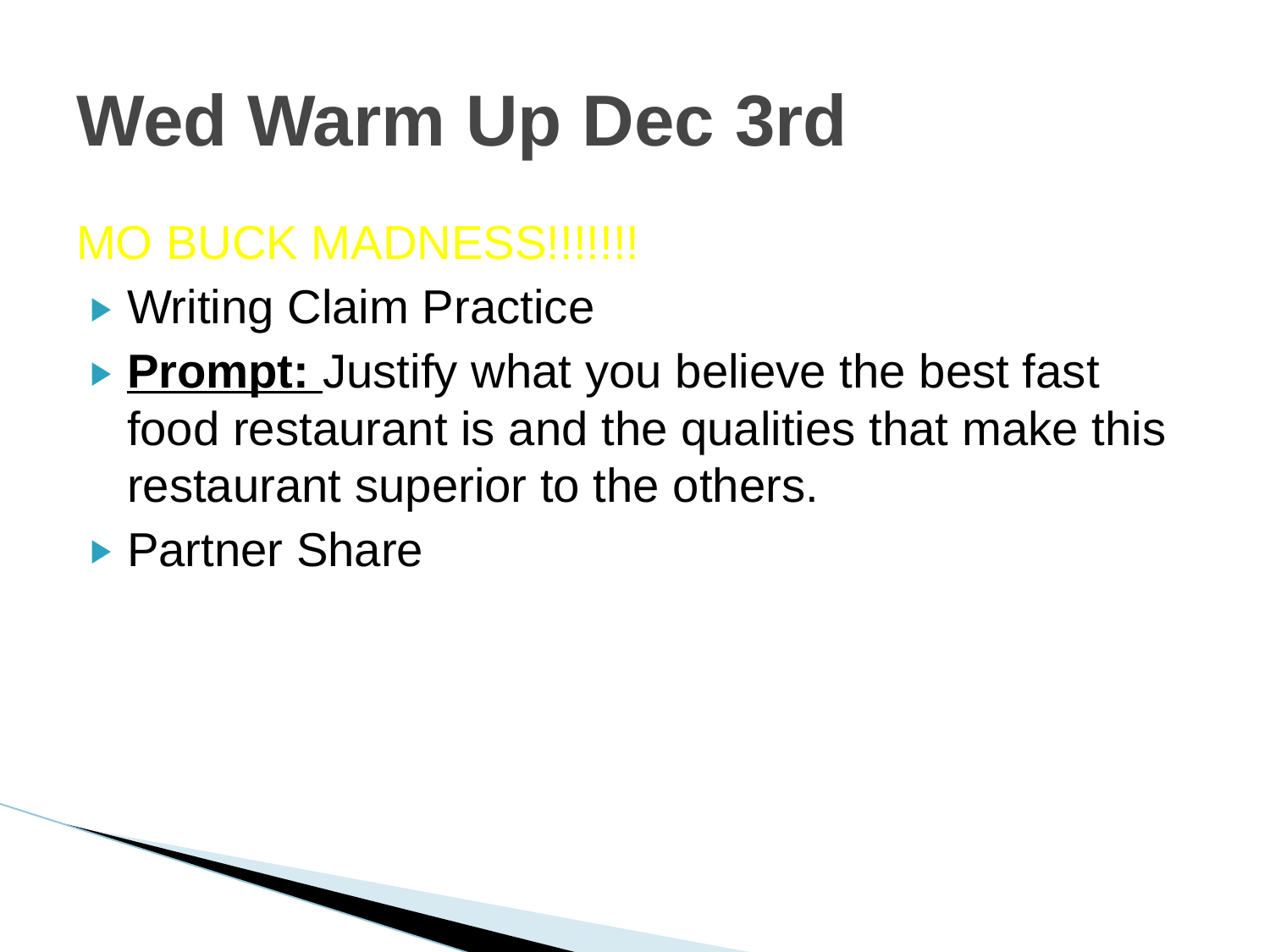

# Wed Warm Up Dec 3rd
MO BUCK MADNESS!!!!!!!
Writing Claim Practice
Prompt: Justify what you believe the best fast food restaurant is and the qualities that make this restaurant superior to the others.
Partner Share